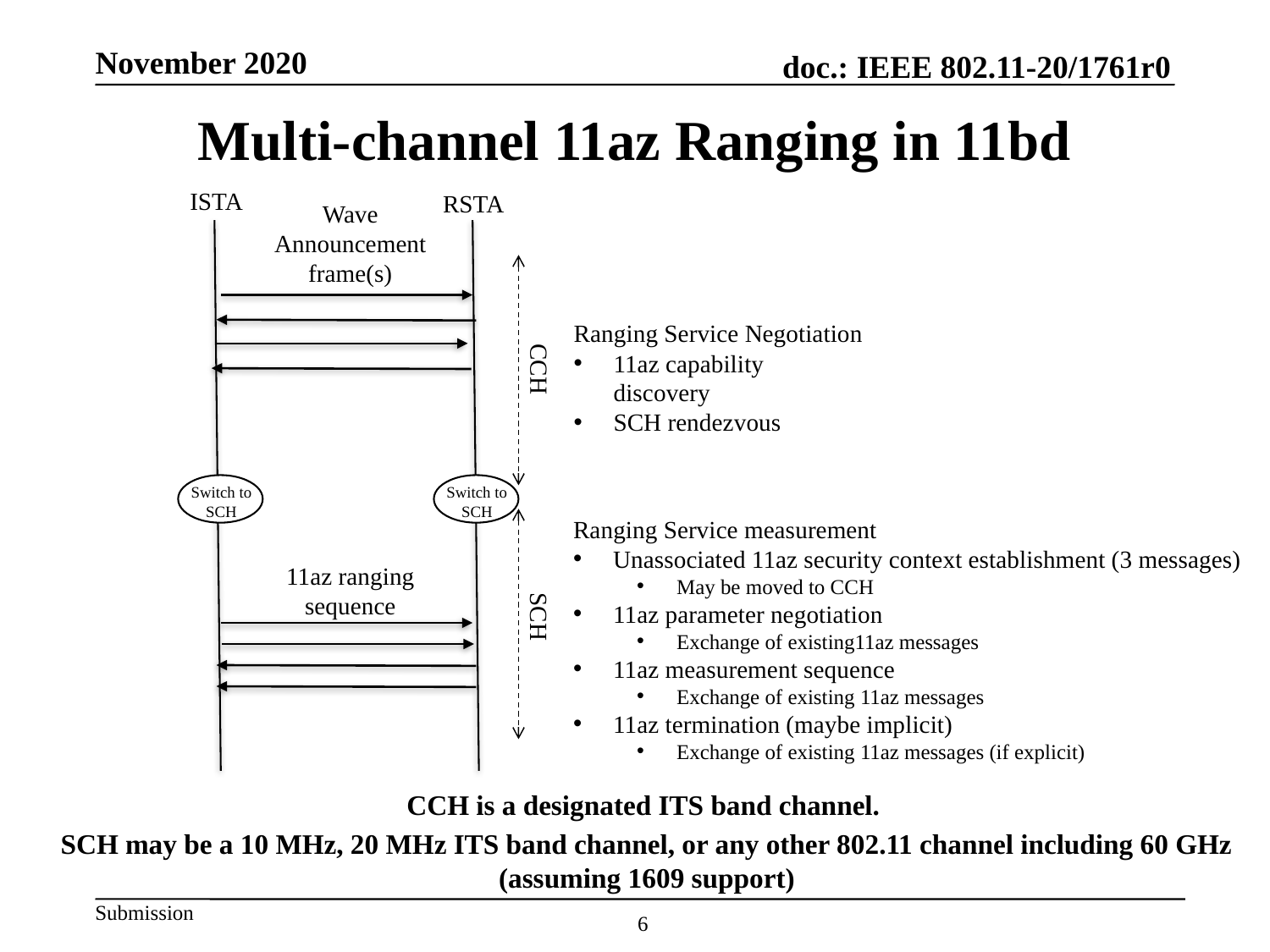

# Multi-channel 11az Ranging in 11bd
ISTA
RSTA
Wave Announcement frame(s)
Ranging Service Negotiation
11az capability discovery
SCH rendezvous

CCH

Switch to SCH
Switch to SCH
Ranging Service measurement
Unassociated 11az security context establishment (3 messages)
May be moved to CCH
11az parameter negotiation
Exchange of existing11az messages
11az measurement sequence
Exchange of existing 11az messages
11az termination (maybe implicit)
Exchange of existing 11az messages (if explicit)

11az ranging sequence
SCH
CCH is a designated ITS band channel.
SCH may be a 10 MHz, 20 MHz ITS band channel, or any other 802.11 channel including 60 GHz (assuming 1609 support)
6